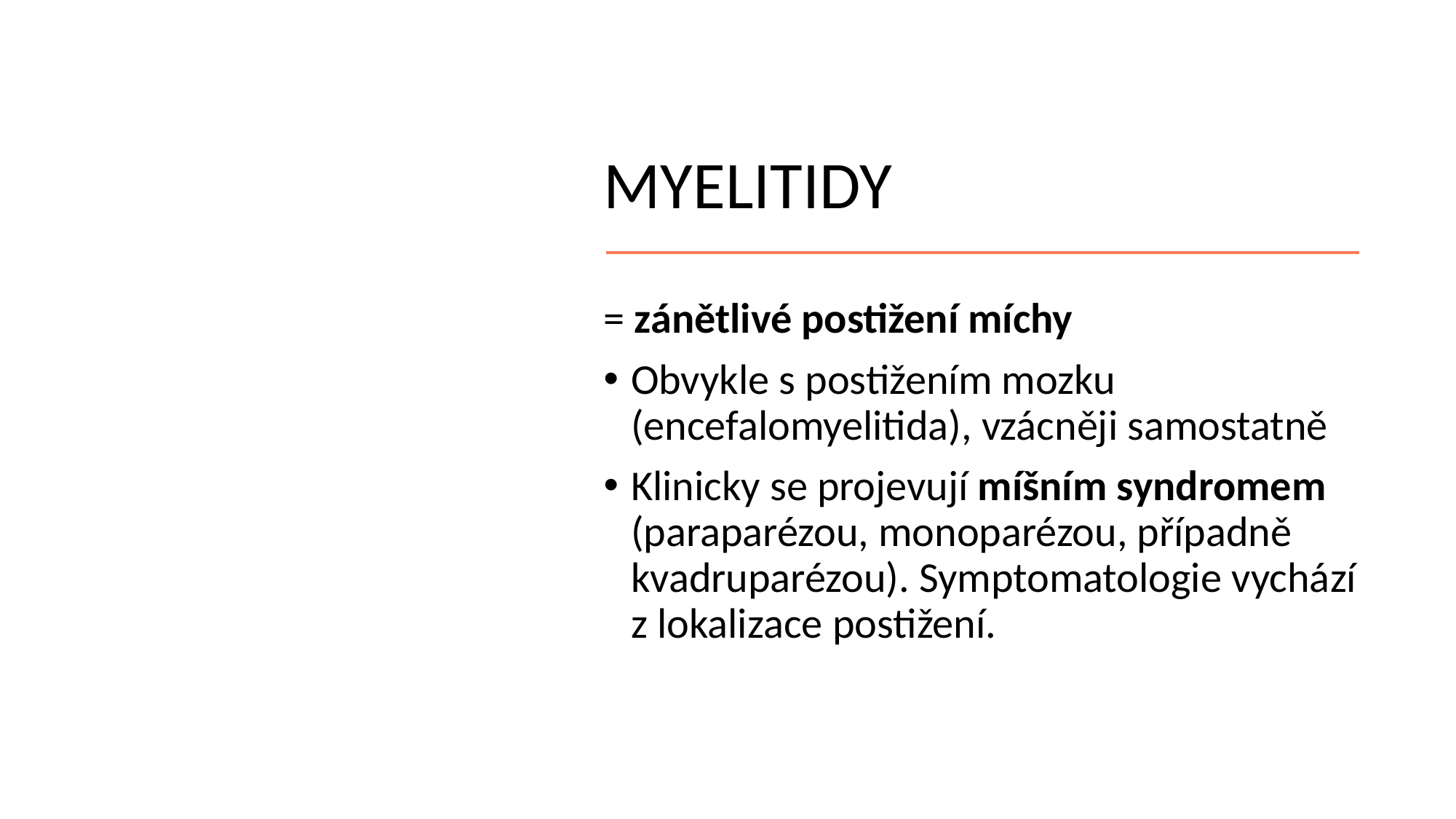

# MYELITIDY
= zánětlivé postižení míchy
Obvykle s postižením mozku (encefalomyelitida), vzácněji samostatně
Klinicky se projevují míšním syndromem (paraparézou, monoparézou, případně kvadruparézou). Symptomatologie vychází z lokalizace postižení.